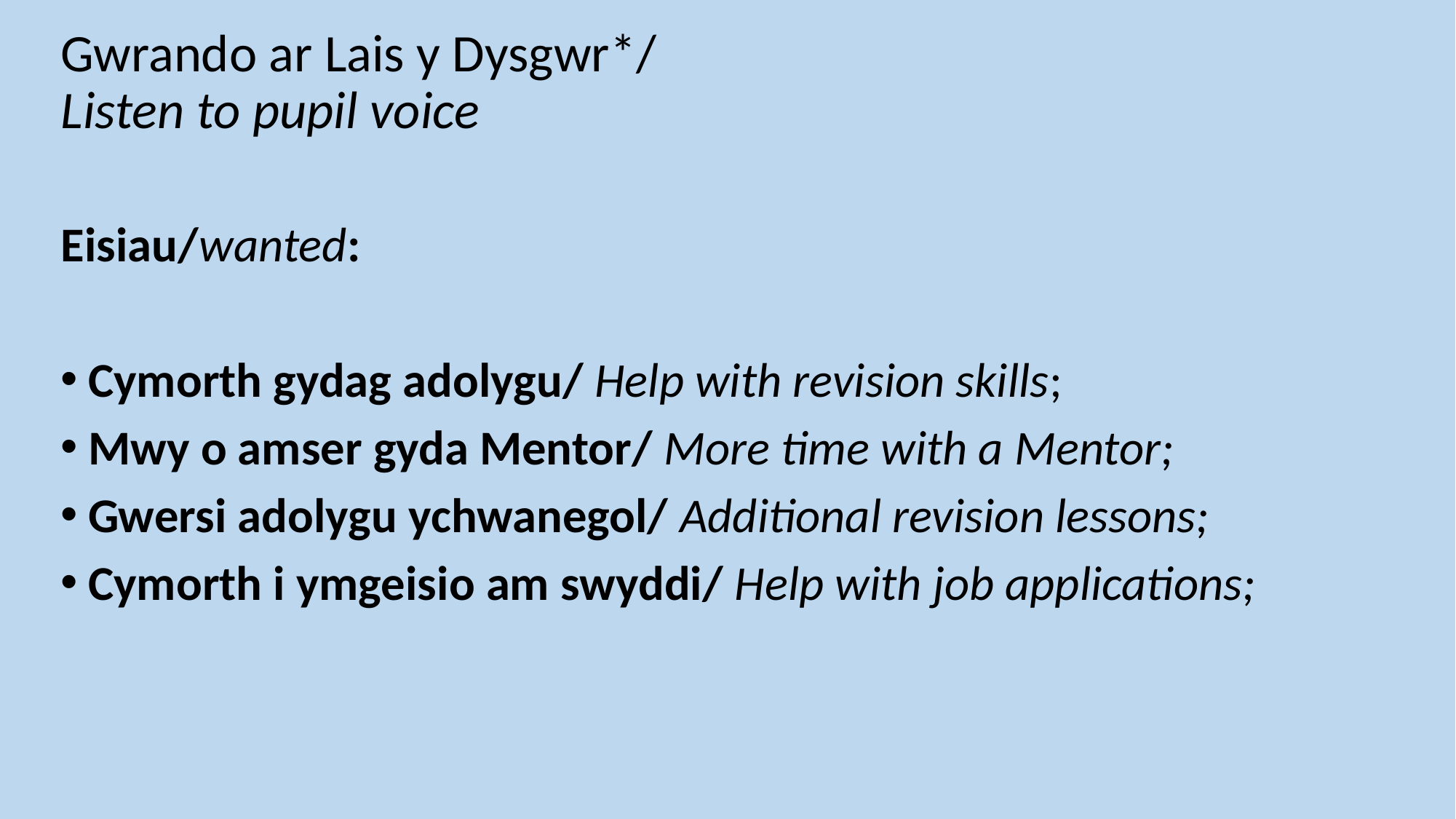

# Gwrando ar Lais y Dysgwr*/ Listen to pupil voice
Eisiau/wanted:

Cymorth gydag adolygu/ Help with revision skills;
Mwy o amser gyda Mentor/ More time with a Mentor;
Gwersi adolygu ychwanegol/ Additional revision lessons;
Cymorth i ymgeisio am swyddi/ Help with job applications;